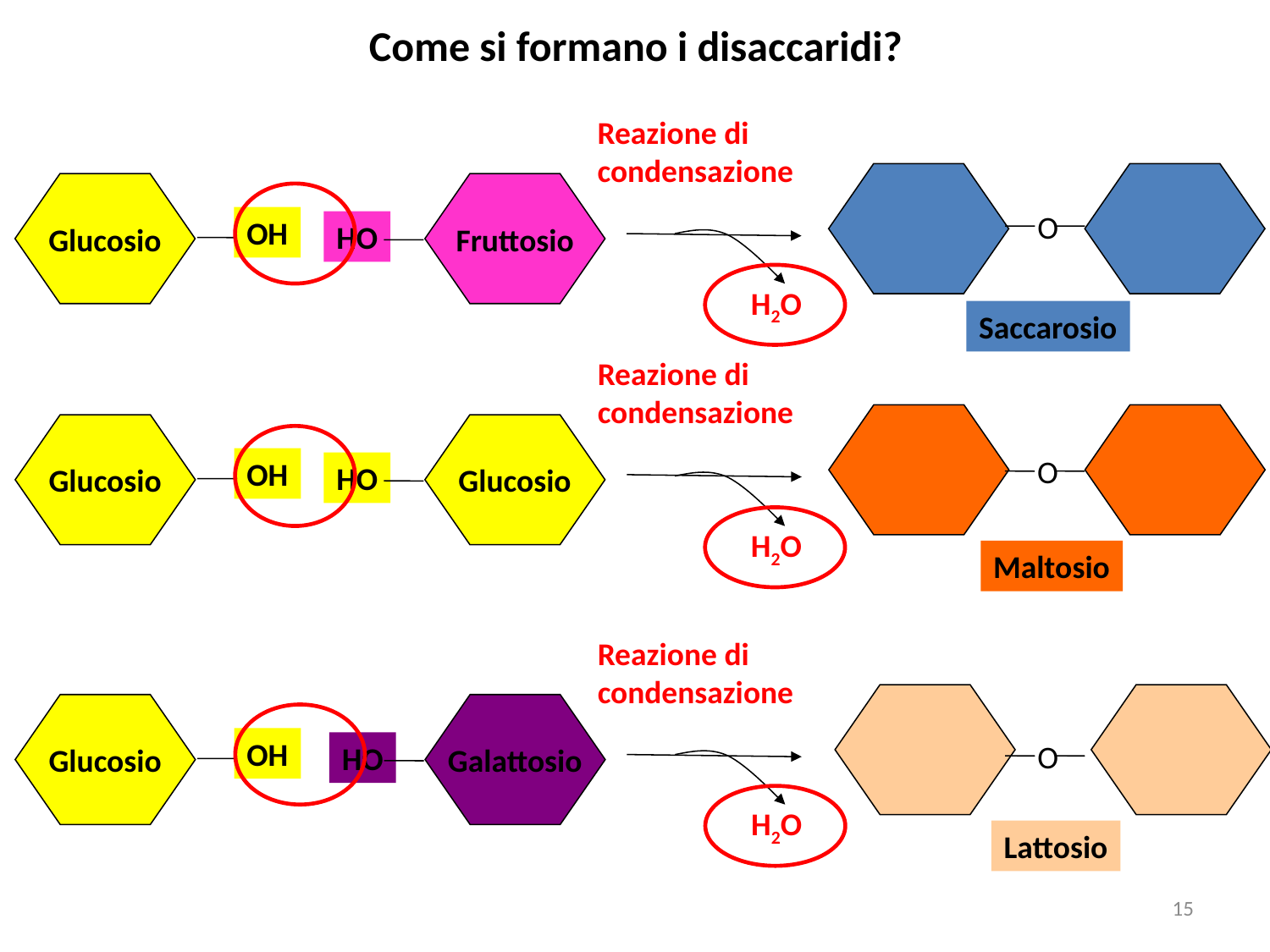

Come si formano i disaccaridi?
Reazione di condensazione

H2O

O

Saccarosio
Glucosio
OH

Fruttosio
HO

Reazione di condensazione

H2O

O

Maltosio
Glucosio
OH

Glucosio
HO

Reazione di condensazione

H2O

O

Lattosio
Glucosio
OH

Galattosio
HO

15